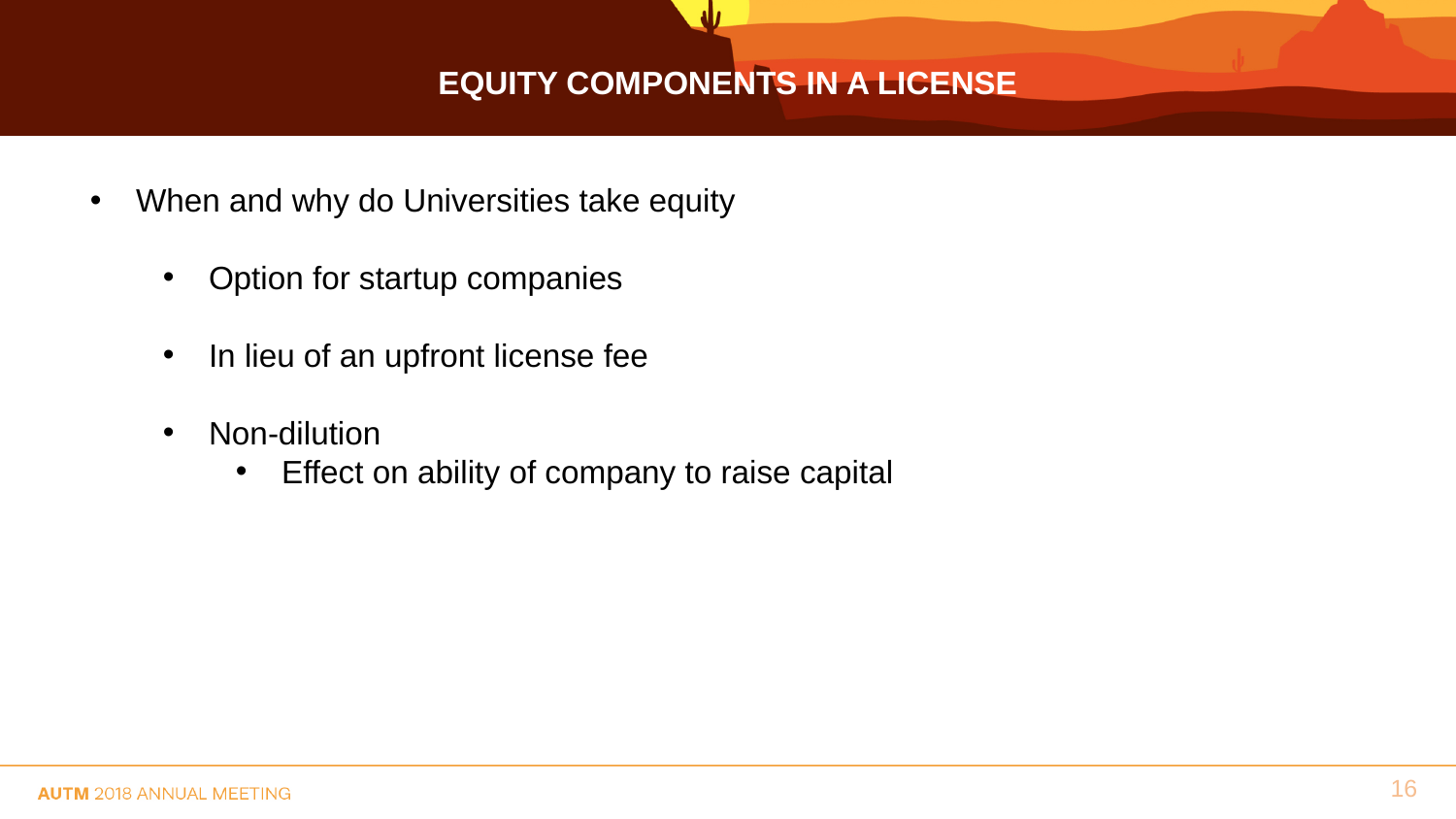

# Equity Components in a license
When and why do Universities take equity

Option for startup companies

In lieu of an upfront license fee

Non-dilution
Effect on ability of company to raise capital

16